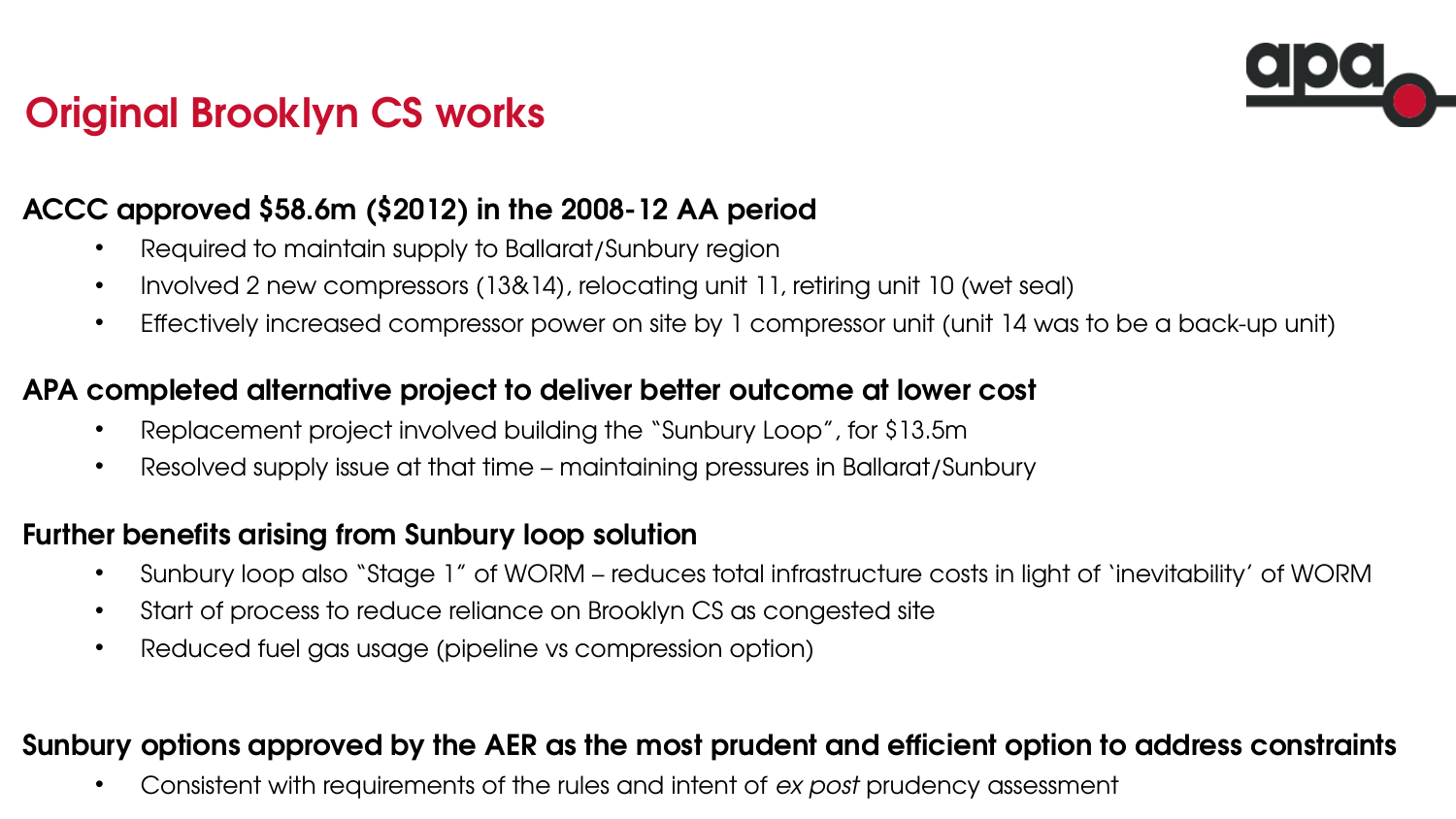

# Original Brooklyn CS works
ACCC approved $58.6m ($2012) in the 2008-12 AA period
Required to maintain supply to Ballarat/Sunbury region
Involved 2 new compressors (13&14), relocating unit 11, retiring unit 10 (wet seal)
Effectively increased compressor power on site by 1 compressor unit (unit 14 was to be a back-up unit)

APA completed alternative project to deliver better outcome at lower cost
Replacement project involved building the “Sunbury Loop”, for $13.5m
Resolved supply issue at that time – maintaining pressures in Ballarat/Sunbury

Further benefits arising from Sunbury loop solution
Sunbury loop also “Stage 1” of WORM – reduces total infrastructure costs in light of ‘inevitability’ of WORM
Start of process to reduce reliance on Brooklyn CS as congested site
Reduced fuel gas usage (pipeline vs compression option)

Sunbury options approved by the AER as the most prudent and efficient option to address constraints
Consistent with requirements of the rules and intent of ex post prudency assessment